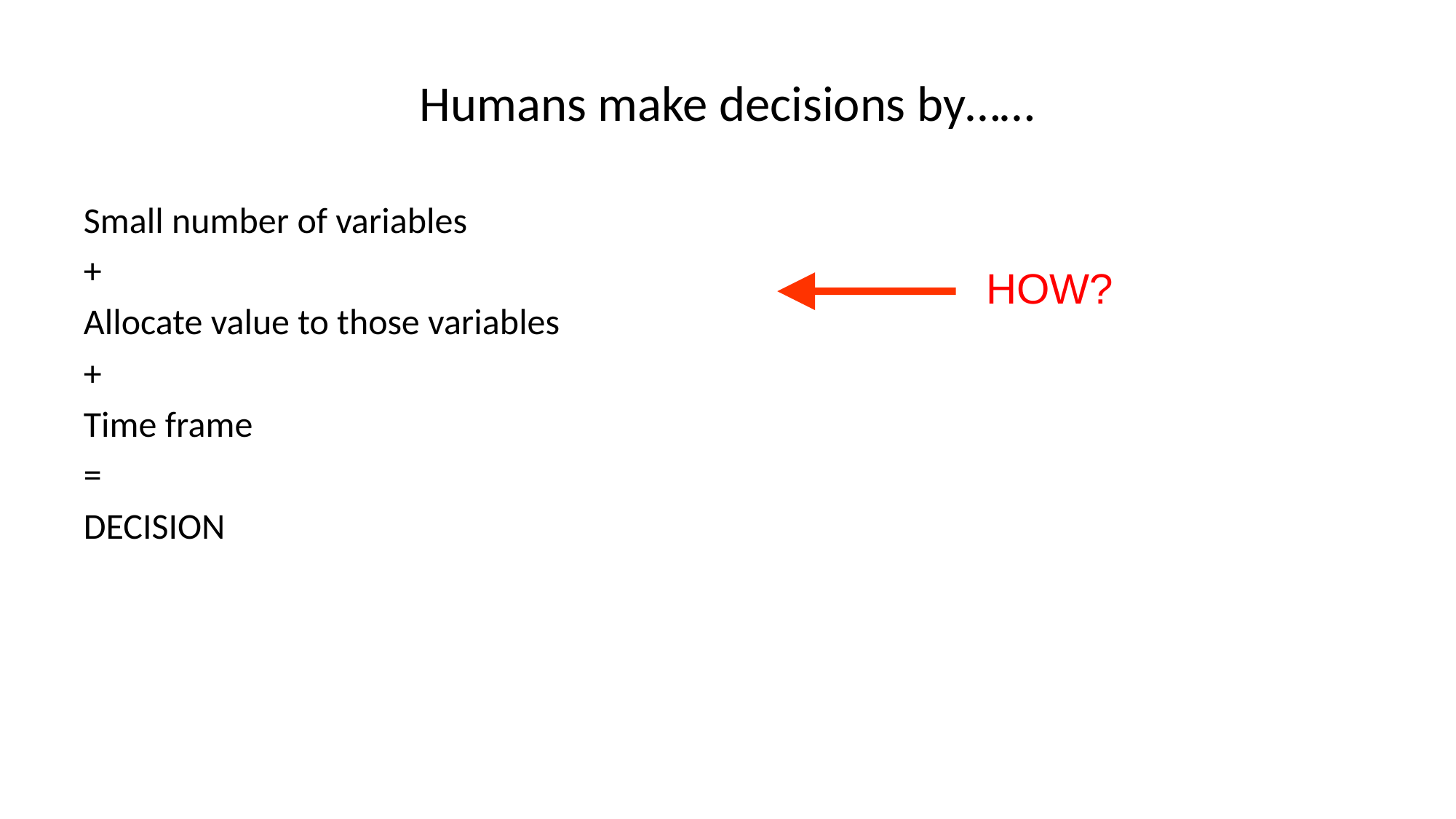

Humans make decisions by……
Small number of variables
+
Allocate value to those variables
+
Time frame
=
DECISION
HOW?